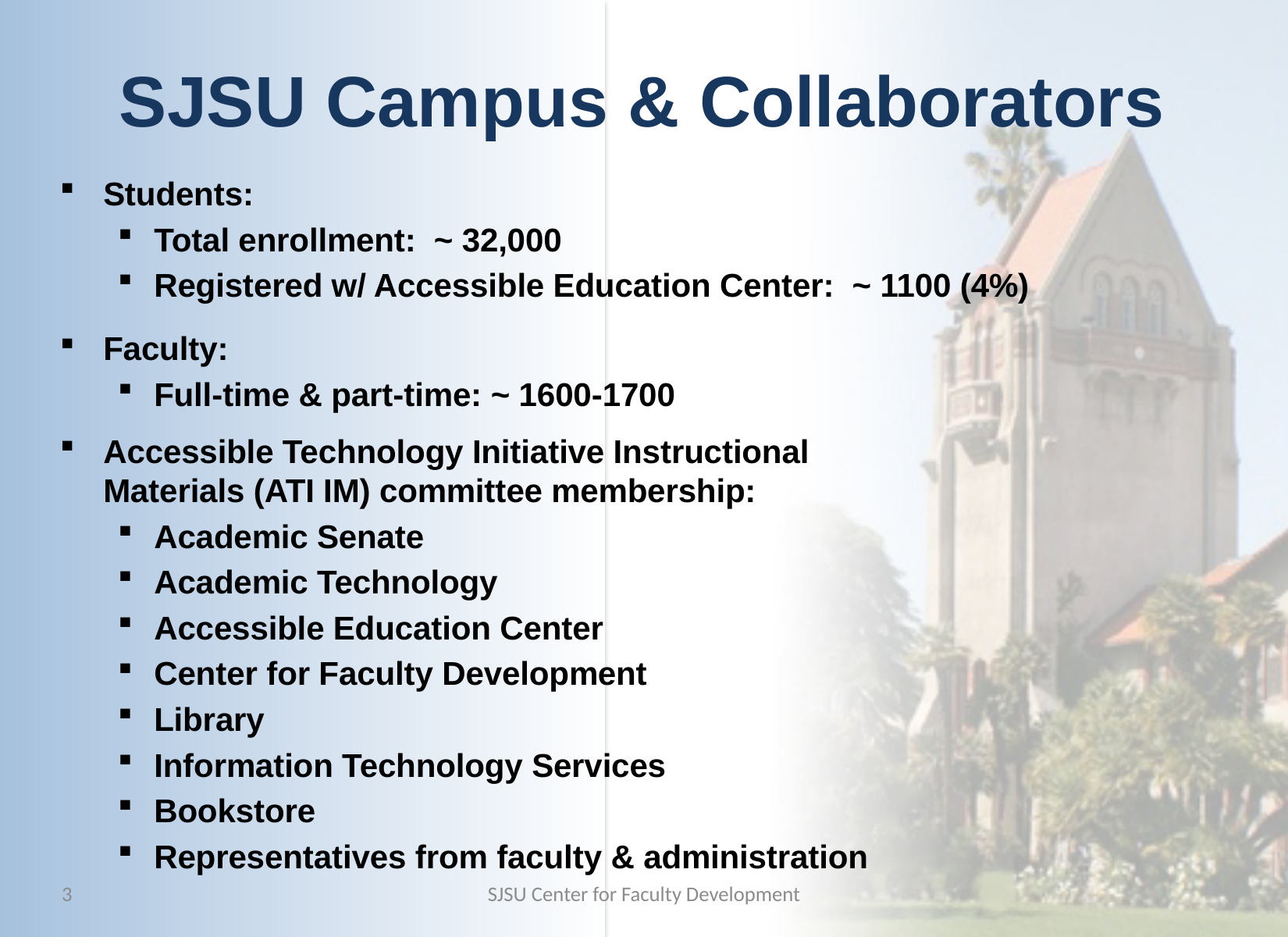

# SJSU Campus & Collaborators
Students:
Total enrollment:  ~ 32,000
Registered w/ Accessible Education Center:  ~ 1100 (4%)

Faculty:
Full-time & part-time: ~ 1600-1700

Accessible Technology Initiative Instructional
Materials (ATI IM) committee membership:
Academic Senate
Academic Technology
Accessible Education Center
Center for Faculty Development
Library
Information Technology Services
Bookstore
Representatives from faculty & administration

3
SJSU Center for Faculty Development